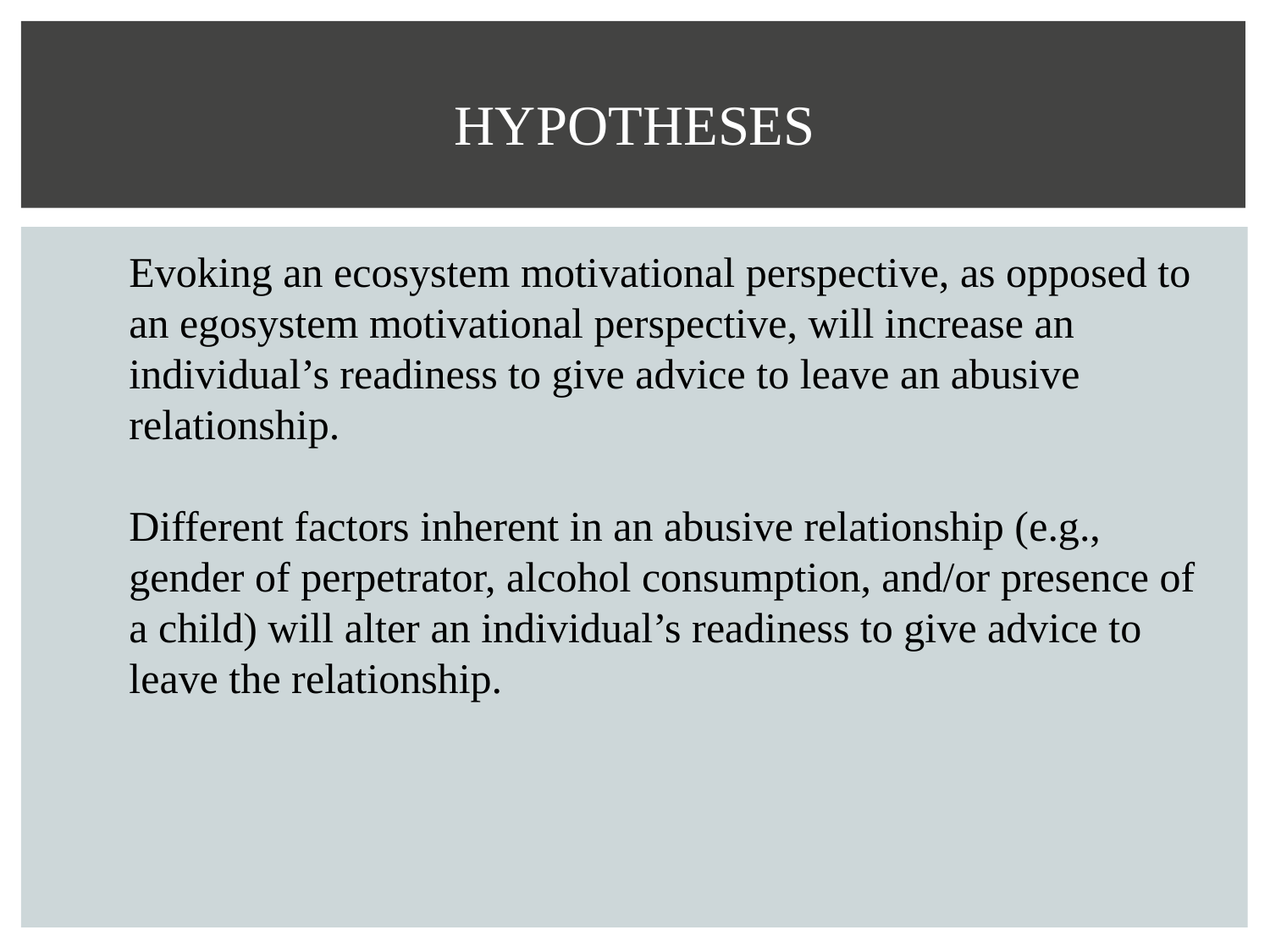

# HYPOTHESES
Evoking an ecosystem motivational perspective, as opposed to an egosystem motivational perspective, will increase an individual’s readiness to give advice to leave an abusive relationship.

Different factors inherent in an abusive relationship (e.g., gender of perpetrator, alcohol consumption, and/or presence of a child) will alter an individual’s readiness to give advice to leave the relationship.